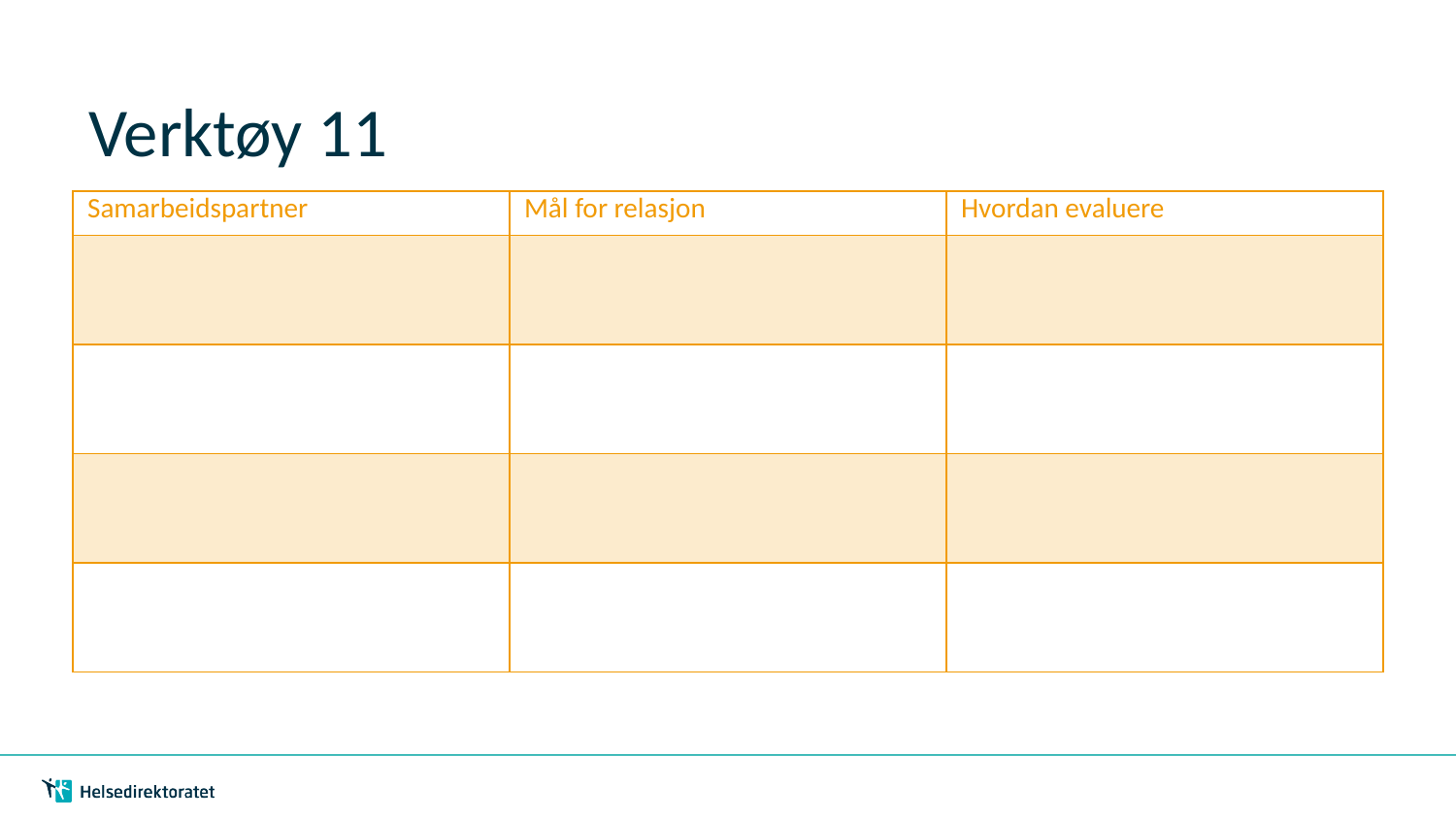

# Verktøy 11
| Samarbeidspartner | Mål for relasjon | Hvordan evaluere |
| --- | --- | --- |
|  |  |  |
|  |  |  |
|  |  |  |
|  |  |  |